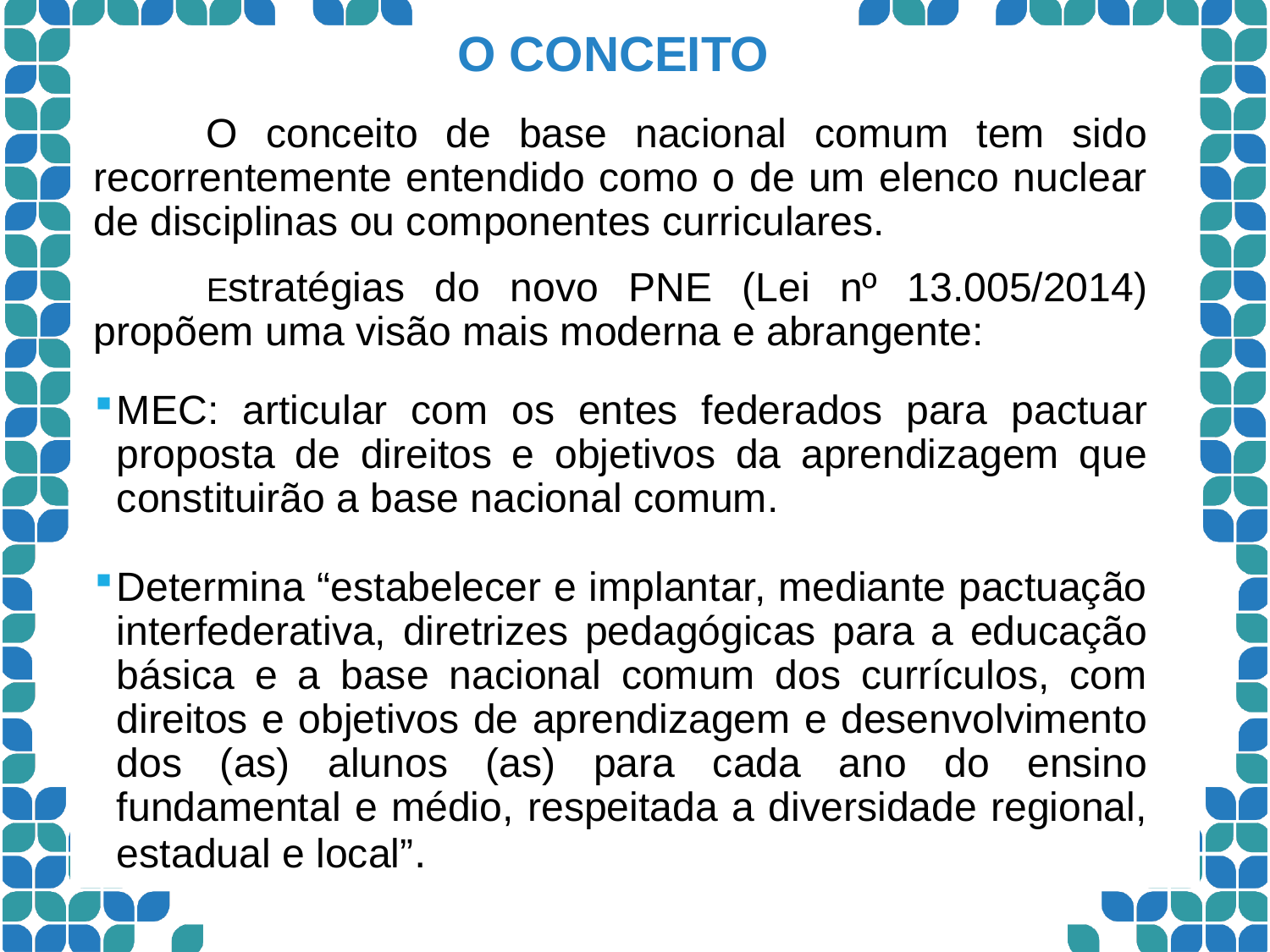

O CONCEITO
	O conceito de base nacional comum tem sido recorrentemente entendido como o de um elenco nuclear de disciplinas ou componentes curriculares.
	Estratégias do novo PNE (Lei nº 13.005/2014) propõem uma visão mais moderna e abrangente:

MEC: articular com os entes federados para pactuar proposta de direitos e objetivos da aprendizagem que constituirão a base nacional comum.

Determina “estabelecer e implantar, mediante pactuação interfederativa, diretrizes pedagógicas para a educação básica e a base nacional comum dos currículos, com direitos e objetivos de aprendizagem e desenvolvimento dos (as) alunos (as) para cada ano do ensino fundamental e médio, respeitada a diversidade regional, estadual e local”.